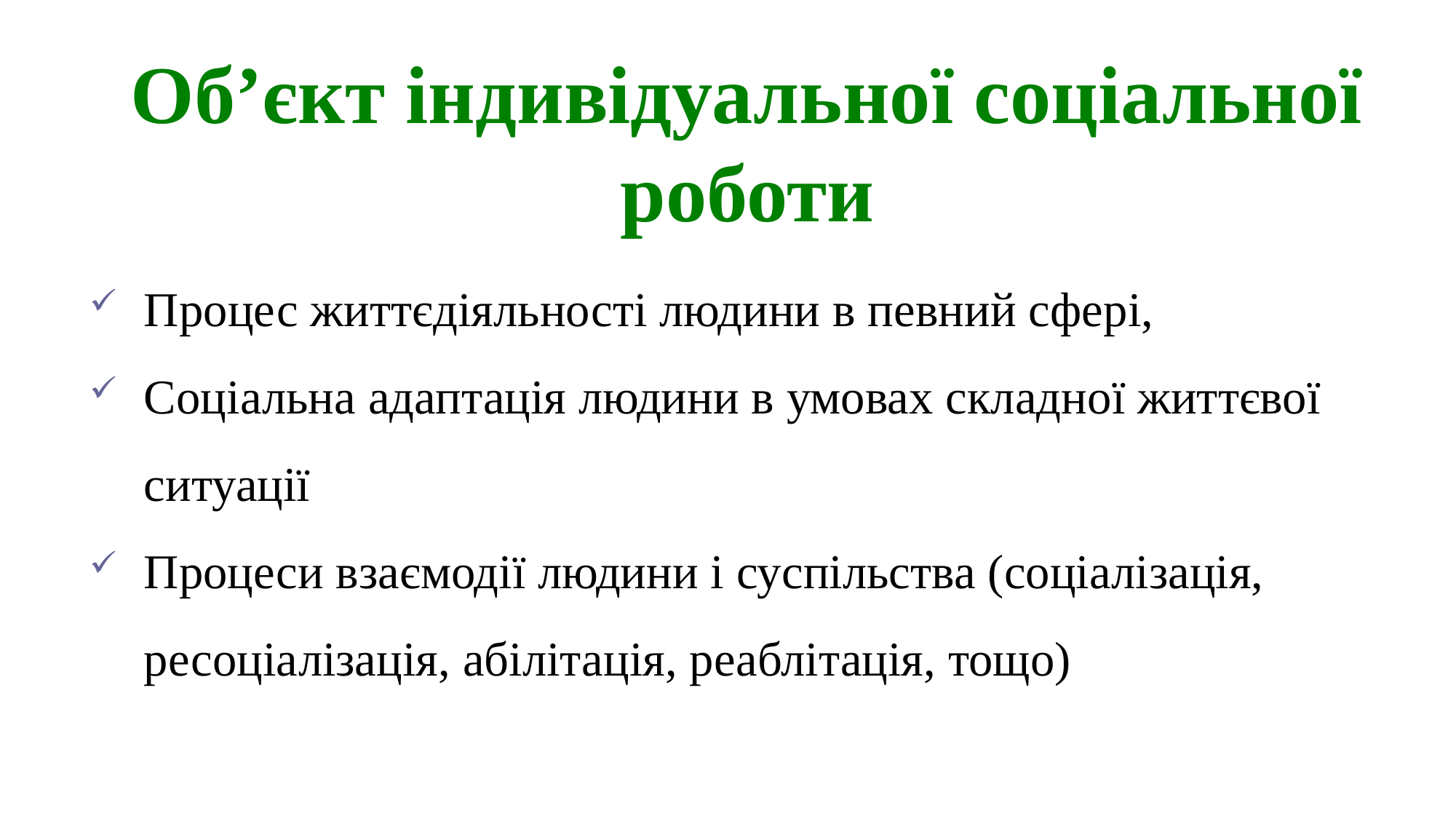

# Об’єкт індивідуальної соціальної роботи
Процес життєдіяльності людини в певний сфері,
Соціальна адаптація людини в умовах складної життєвої ситуації
Процеси взаємодії людини і суспільства (соціалізація, ресоціалізація, абілітація, реаблітація, тощо)